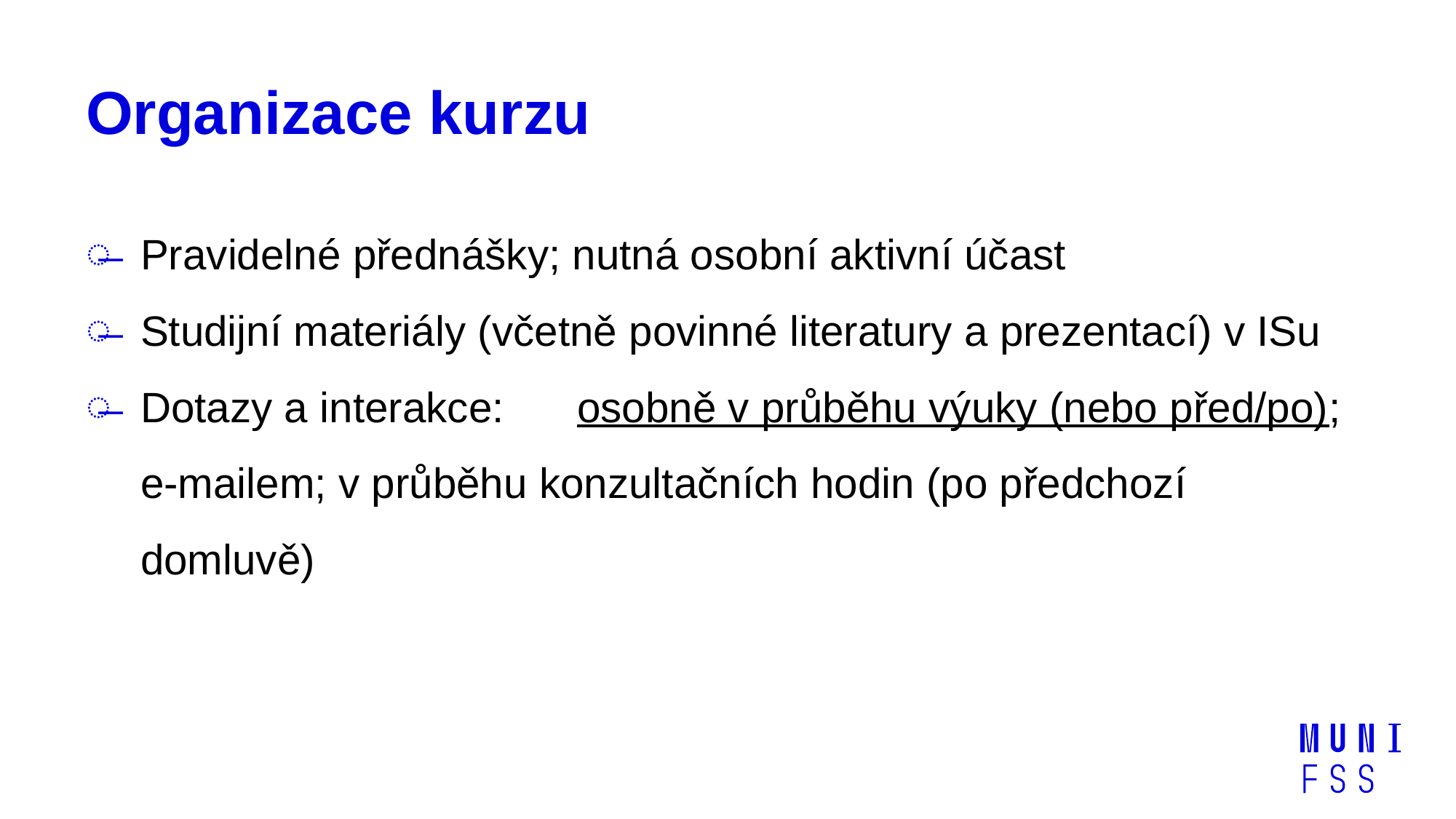

# Organizace kurzu
Pravidelné přednášky; nutná osobní aktivní účast
Studijní materiály (včetně povinné literatury a prezentací) v ISu
Dotazy a interakce: 	osobně v průběhu výuky (nebo před/po); e-mailem; v průběhu konzultačních hodin (po předchozí domluvě)